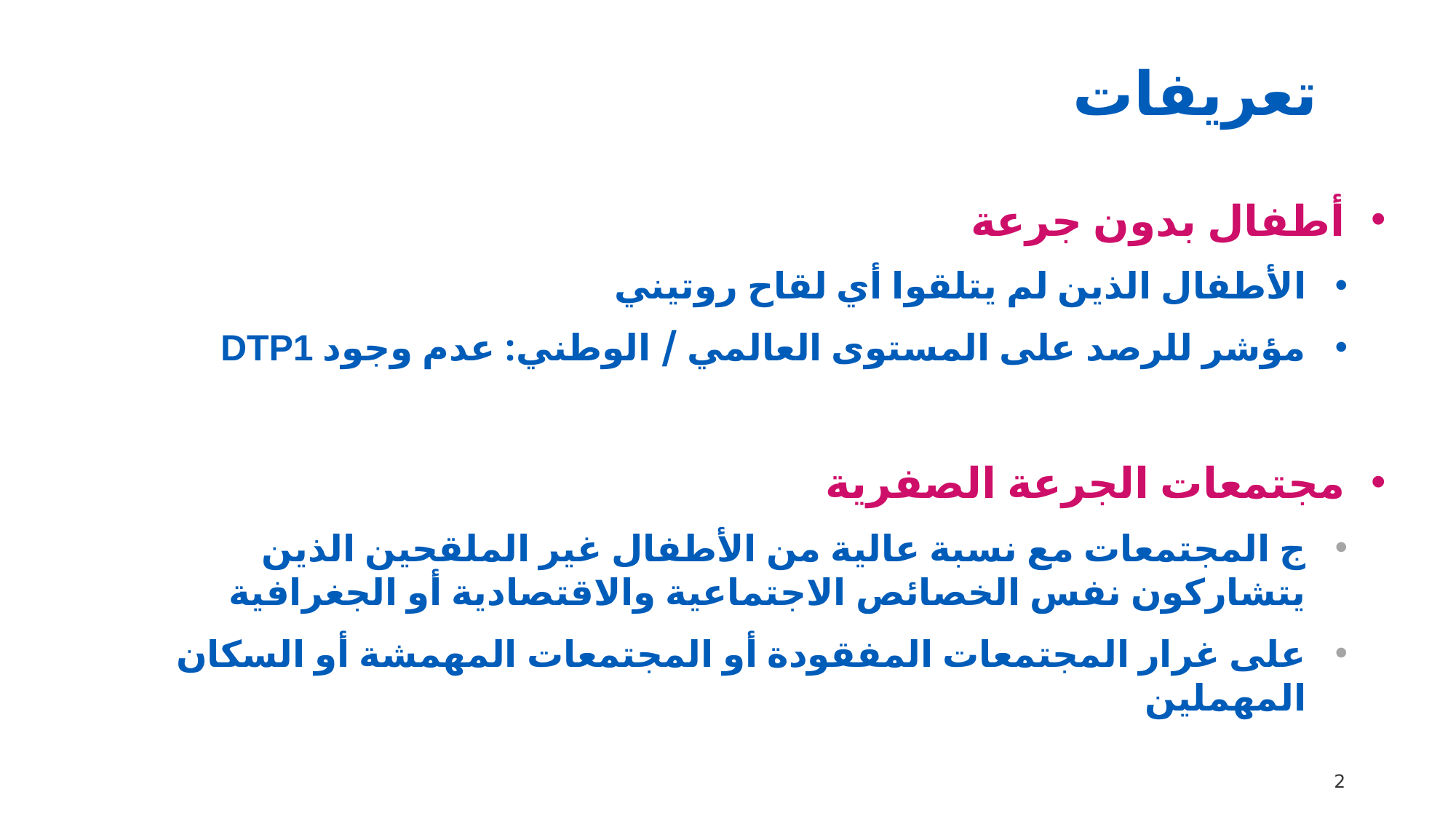

تعريفات
أطفال بدون جرعة
الأطفال الذين لم يتلقوا أي لقاح روتيني
مؤشر للرصد على المستوى العالمي / الوطني: عدم وجود DTP1

مجتمعات الجرعة الصفرية
ج المجتمعات مع نسبة عالية من الأطفال غير الملقحين الذين يتشاركون نفس الخصائص الاجتماعية والاقتصادية أو الجغرافية
على غرار المجتمعات المفقودة أو المجتمعات المهمشة أو السكان المهملين

2